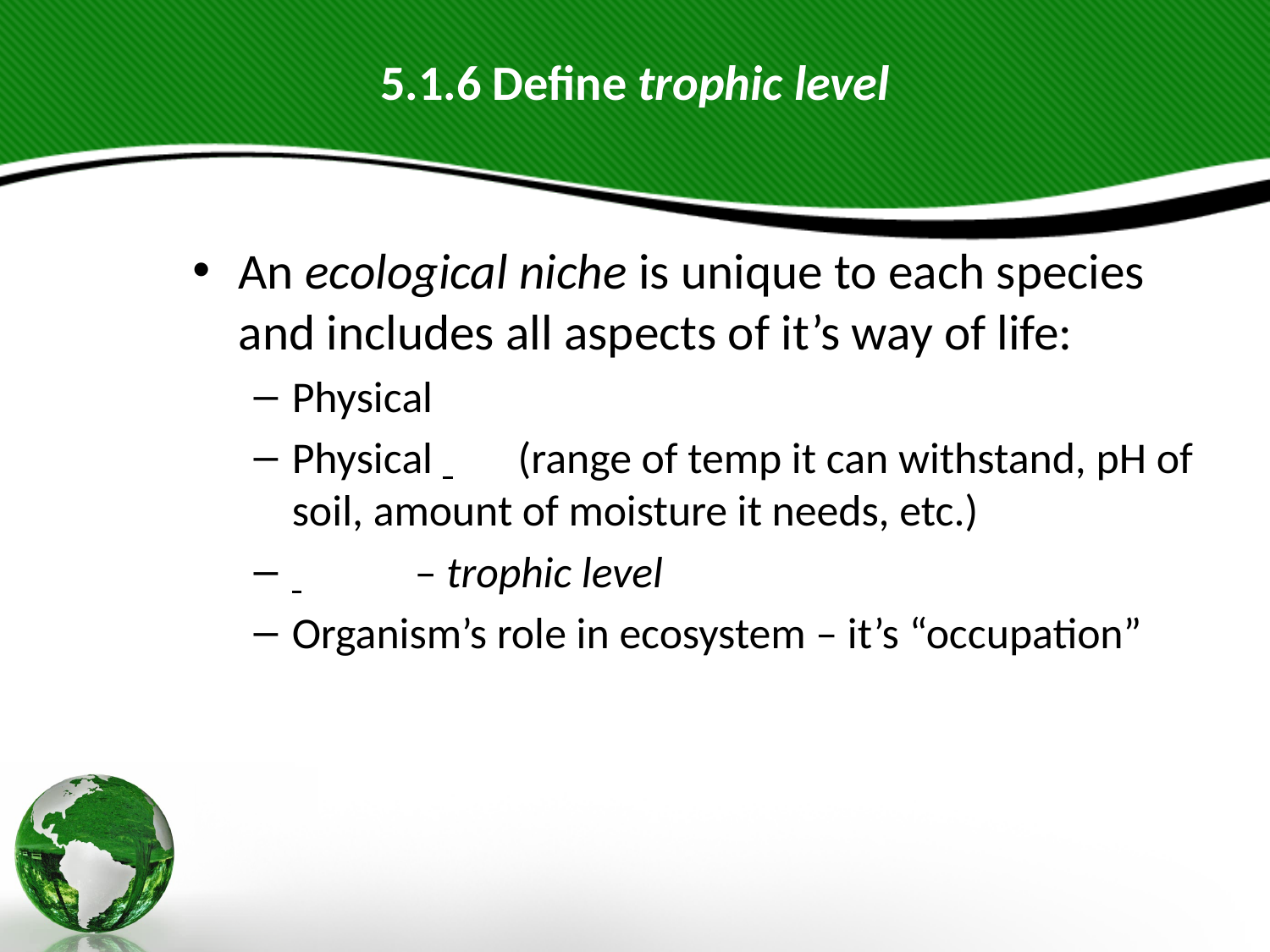

# 5.1.6 Define trophic level
An ecological niche is unique to each species and includes all aspects of it’s way of life:
Physical
Physical  									(range of temp it can withstand, pH of soil, amount of moisture it needs, etc.)
 								 – trophic level
Organism’s role in ecosystem – it’s “occupation”